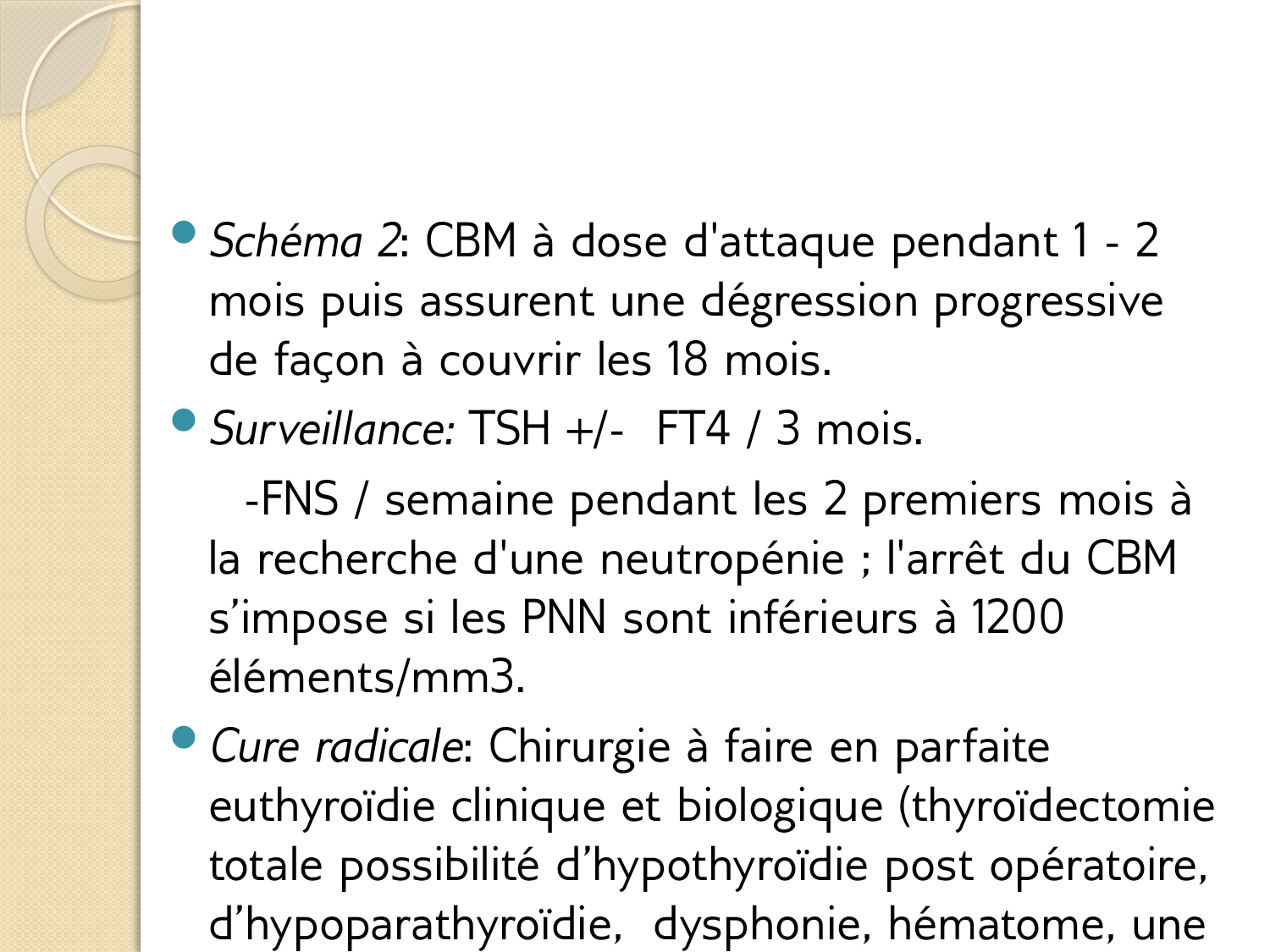

#
Schéma 2: CBM à dose d'attaque pendant 1 - 2 mois puis assurent une dégression progressive de façon à couvrir les 18 mois.
Surveillance: TSH +/-  FT4 / 3 mois.
     -FNS / semaine pendant les 2 premiers mois à la recherche d'une neutropénie ; l'arrêt du CBM s’impose si les PNN sont inférieurs à 1200 éléments/mm3.
Cure radicale: Chirurgie à faire en parfaite euthyroïdie clinique et biologique (thyroïdectomie totale possibilité d’hypothyroïdie post opératoire, d’hypoparathyroïdie,  dysphonie, hématome, une infection